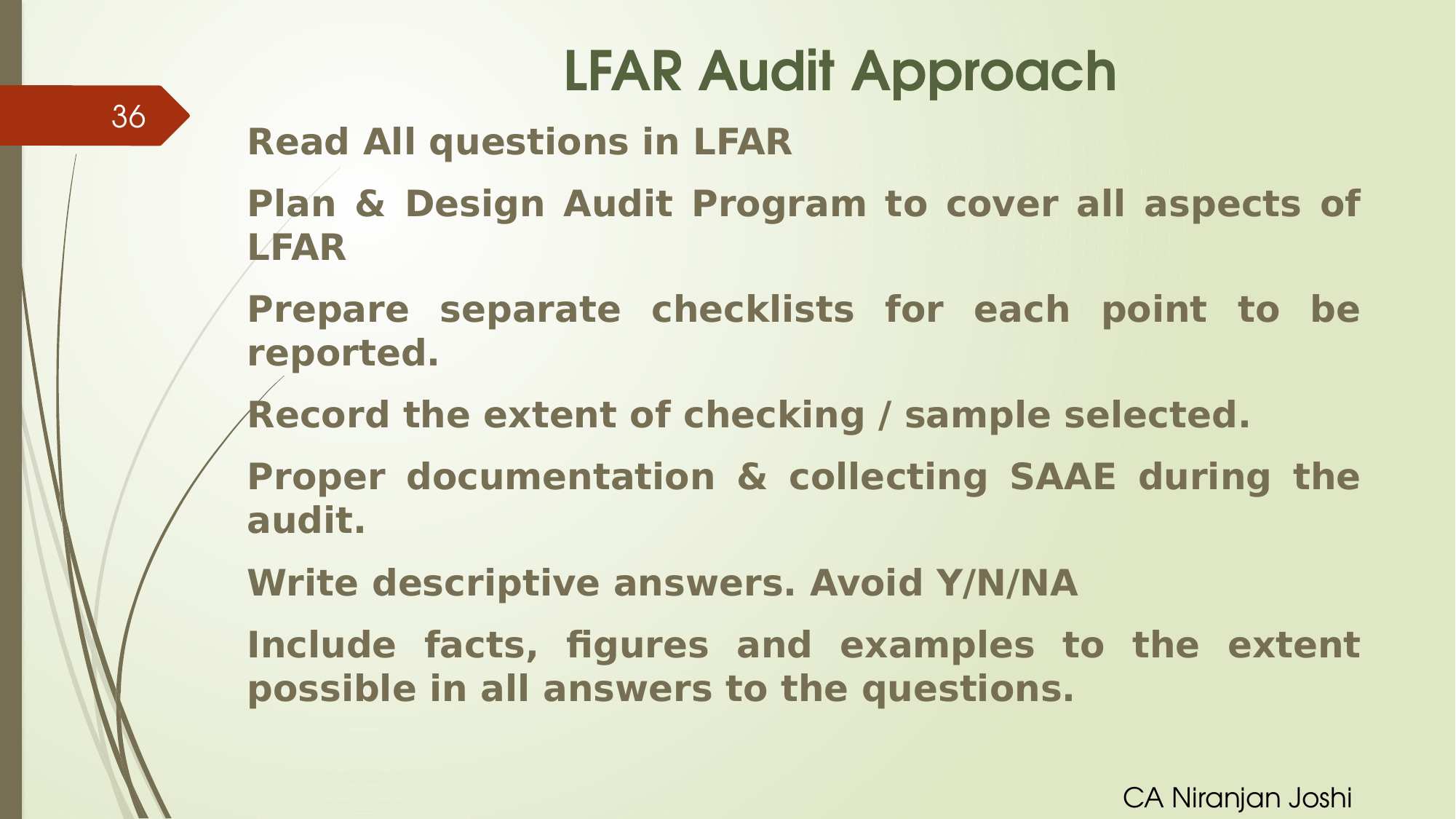

# LFAR Audit Approach
36
Read All questions in LFAR
Plan & Design Audit Program to cover all aspects of LFAR
Prepare separate checklists for each point to be reported.
Record the extent of checking / sample selected.
Proper documentation & collecting SAAE during the audit.
Write descriptive answers. Avoid Y/N/NA
Include facts, figures and examples to the extent possible in all answers to the questions.
CA Niranjan Joshi